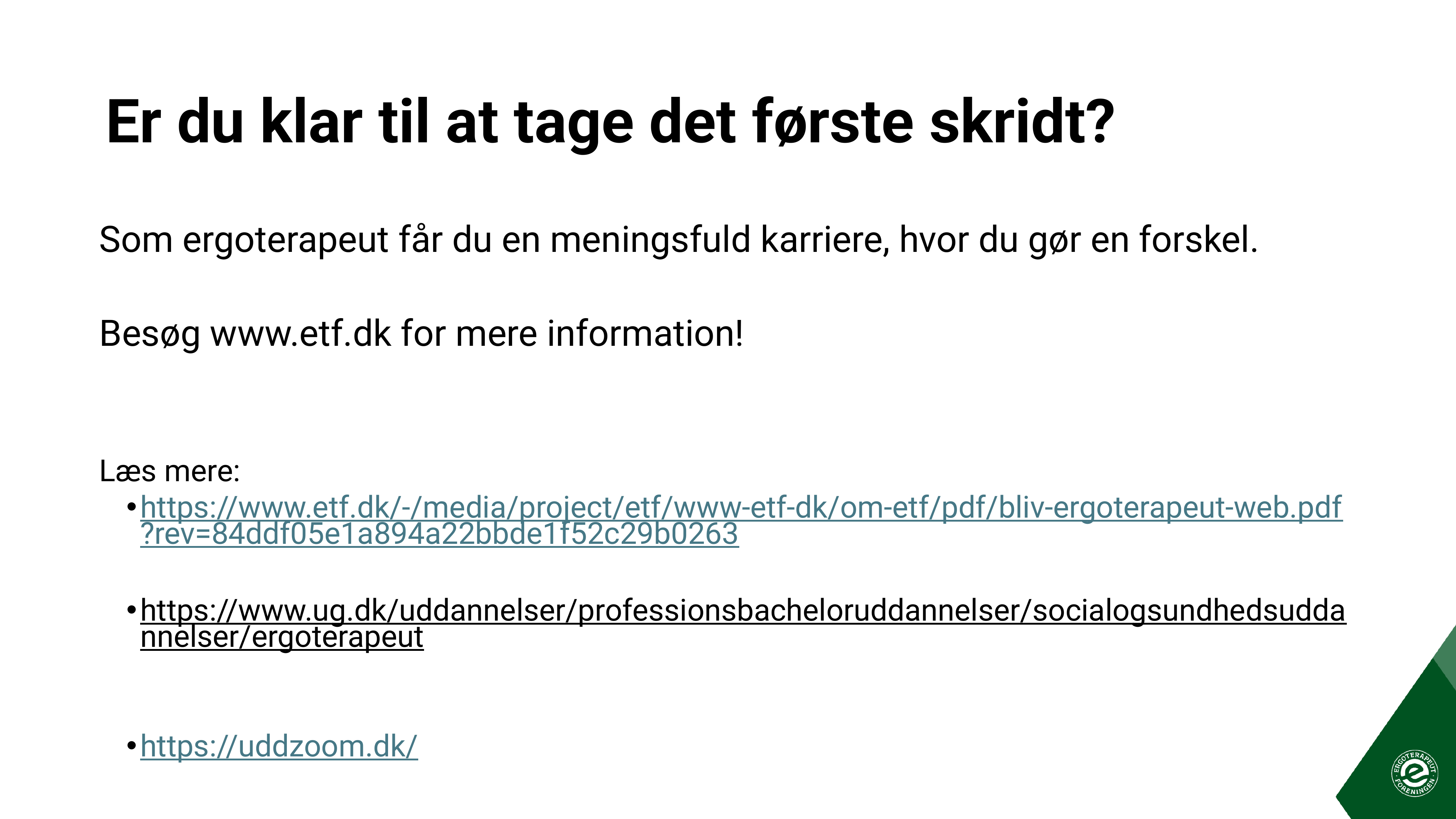

# Er du klar til at tage det første skridt?
Som ergoterapeut får du en meningsfuld karriere, hvor du gør en forskel.

Besøg www.etf.dk for mere information!

Læs mere:
https://www.etf.dk/-/media/project/etf/www-etf-dk/om-etf/pdf/bliv-ergoterapeut-web.pdf?rev=84ddf05e1a894a22bbde1f52c29b0263

https://www.ug.dk/uddannelser/professionsbacheloruddannelser/socialogsundhedsuddannelser/ergoterapeut

https://uddzoom.dk/